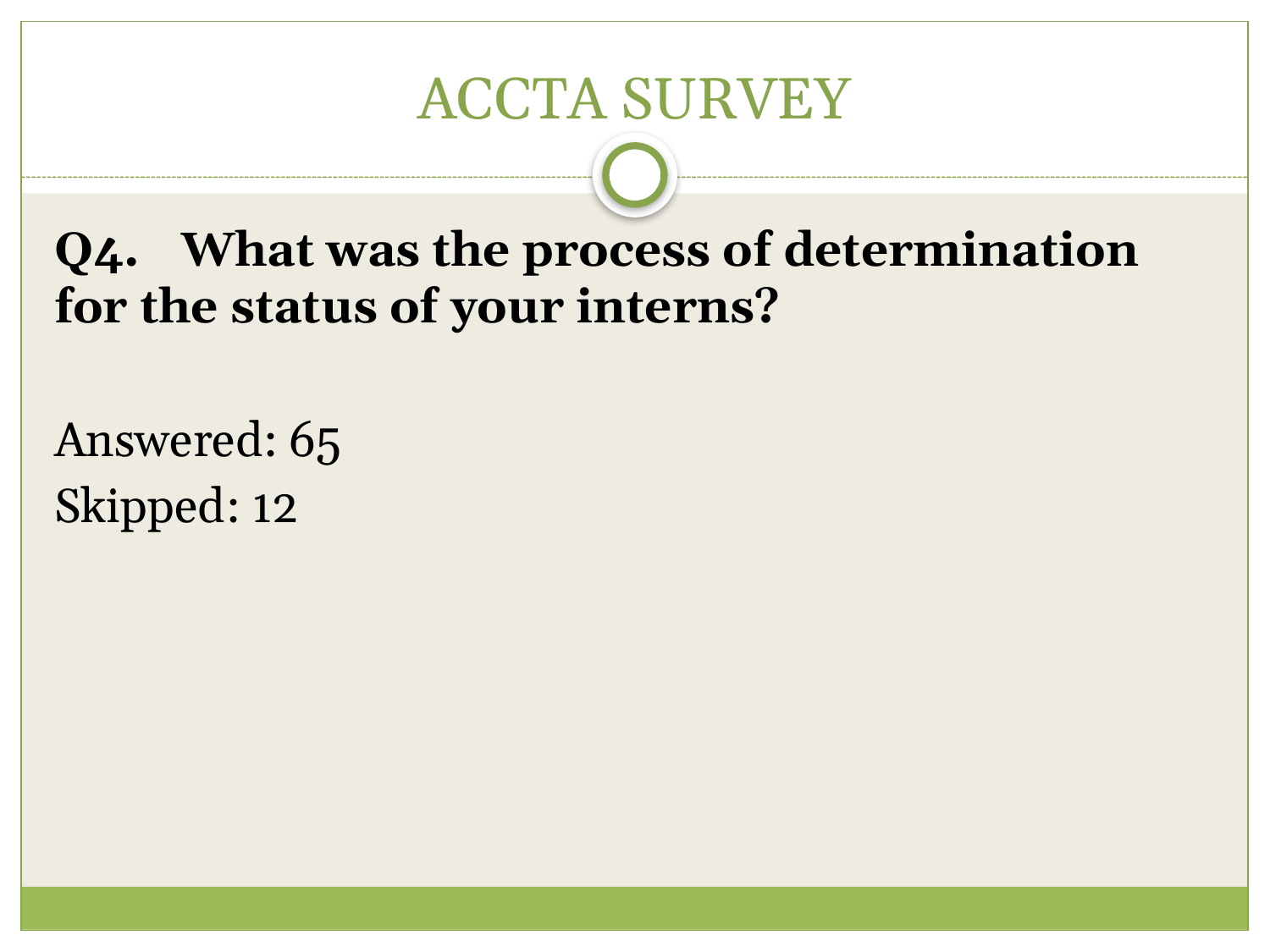

# ACCTA SURVEY
Q4.	What was the process of determination 	for the status of your interns?

Answered: 65
Skipped: 12